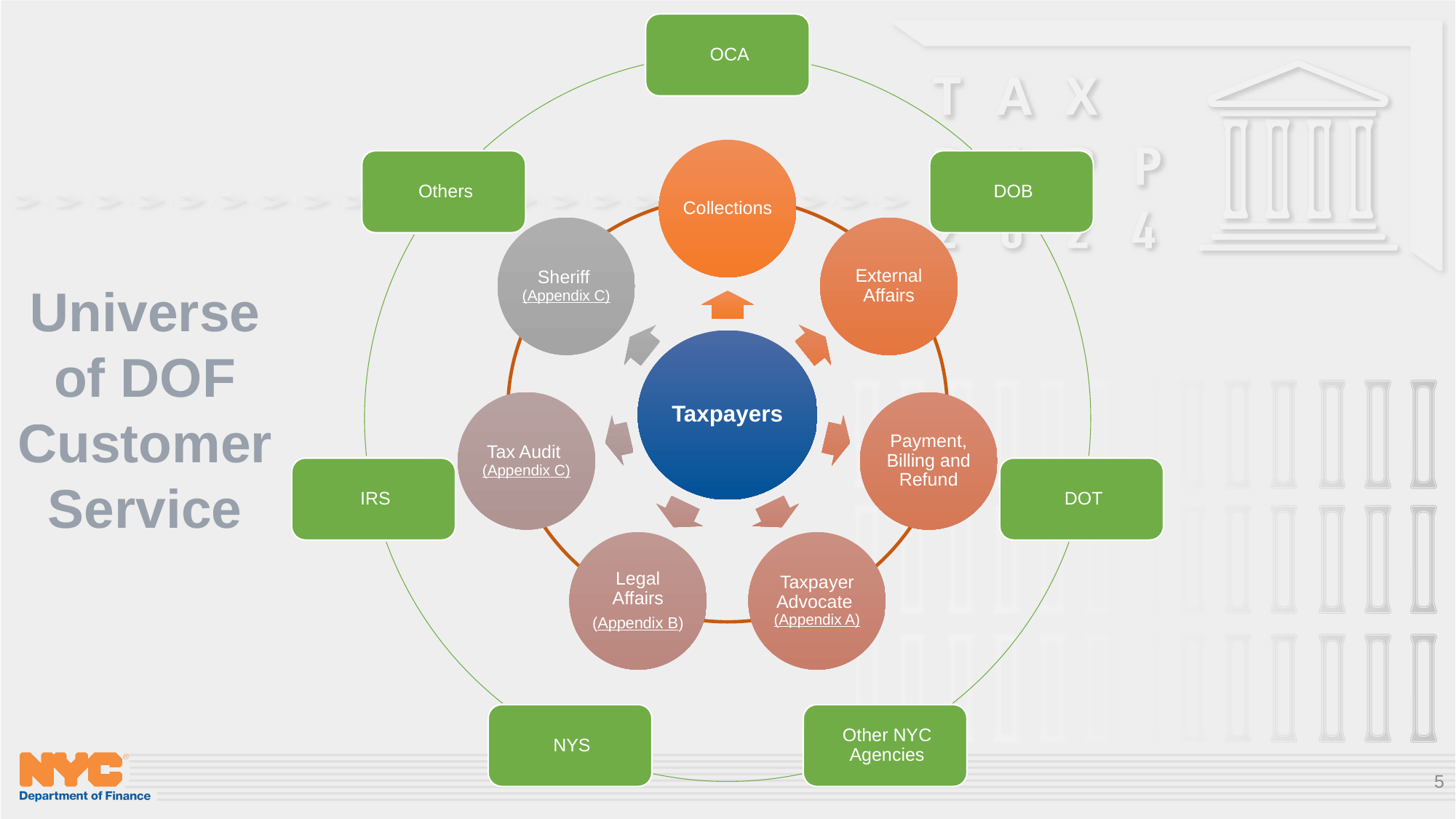

OCA
DOB
DOT
Other NYC Agencies
NYS
IRS
Others
Taxpayers

Collections

External Affairs

Payment, Billing and Refund

Taxpayer Advocate (Appendix A)

Legal Affairs
(Appendix B)

Tax Audit (Appendix C)

Sheriff (Appendix C)

Universe of DOF Customer Service
5